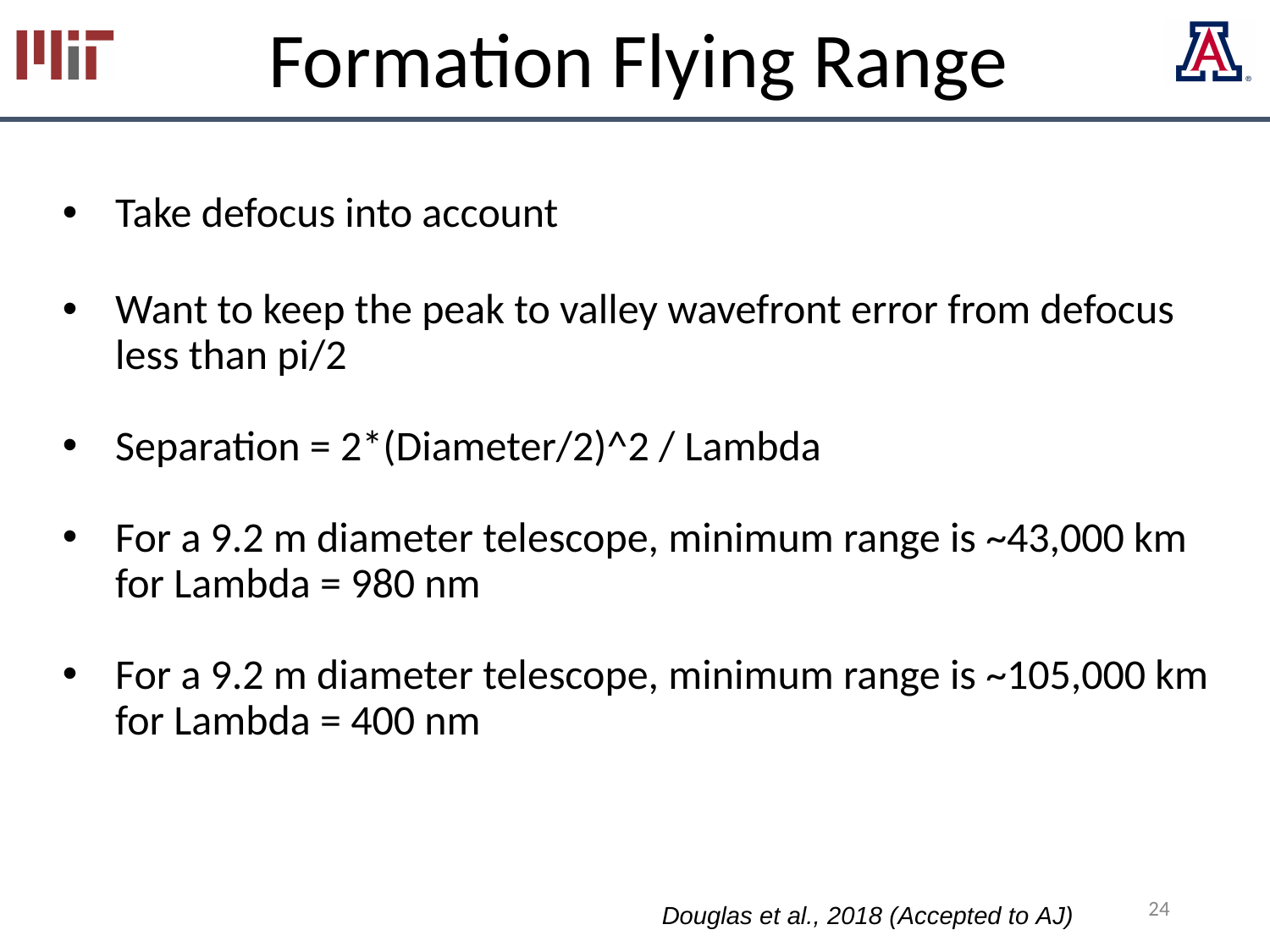

# Formation Flying Range
Take defocus into account
Want to keep the peak to valley wavefront error from defocus less than pi/2
Separation = 2*(Diameter/2)^2 / Lambda
For a 9.2 m diameter telescope, minimum range is ~43,000 km for Lambda = 980 nm
For a 9.2 m diameter telescope, minimum range is ~105,000 km for Lambda = 400 nm

24
Douglas et al., 2018 (Accepted to AJ)